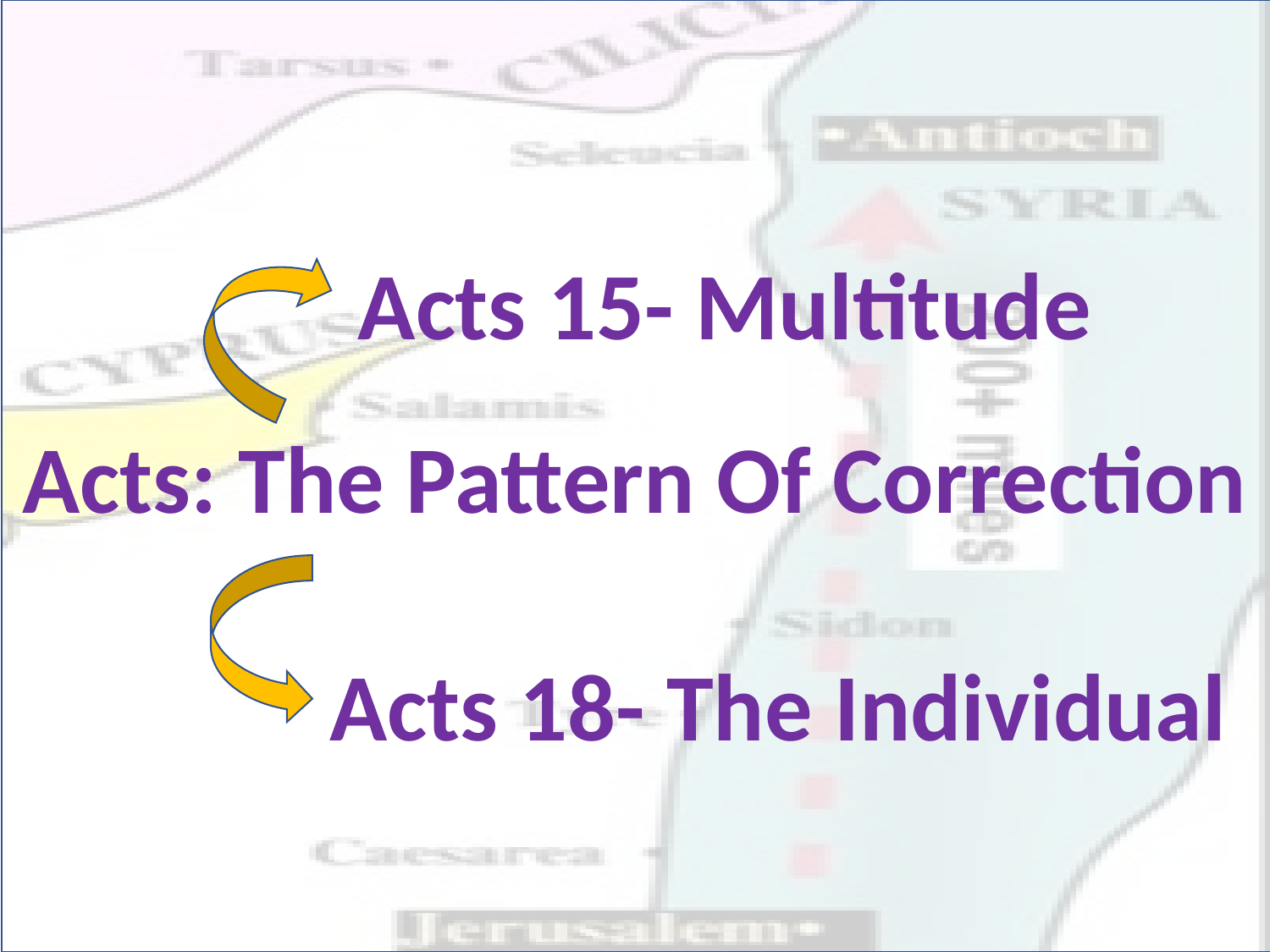

Acts 15- Multitude

Acts: The Pattern Of Correction

Acts 18- The Individual